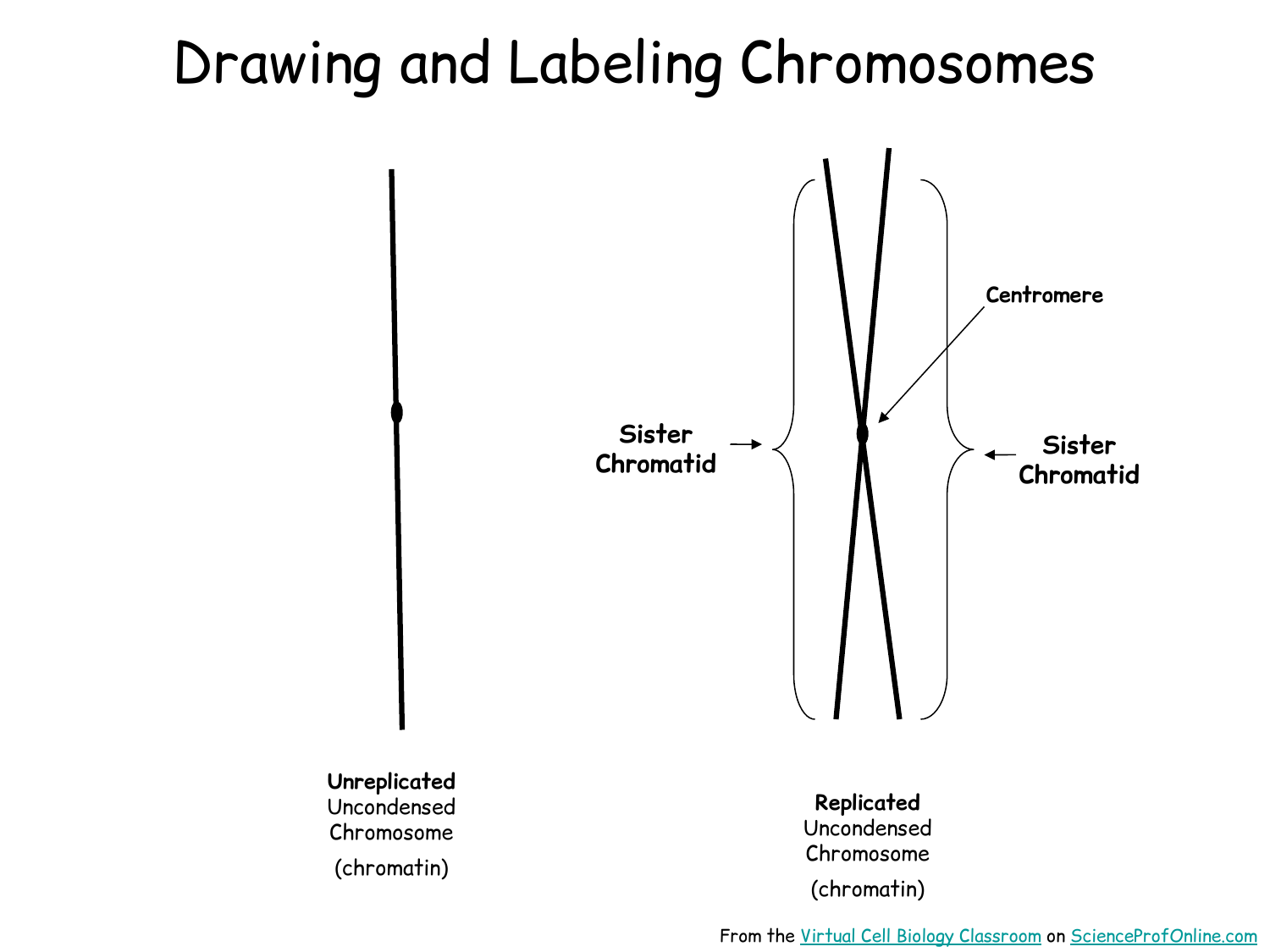

# Drawing and Labeling Chromosomes

Centromere

Sister Chromatid

Sister Chromatid

Unreplicated Uncondensed Chromosome
(chromatin)
Replicated Uncondensed Chromosome
(chromatin)
From the Virtual Cell Biology Classroom on ScienceProfOnline.com